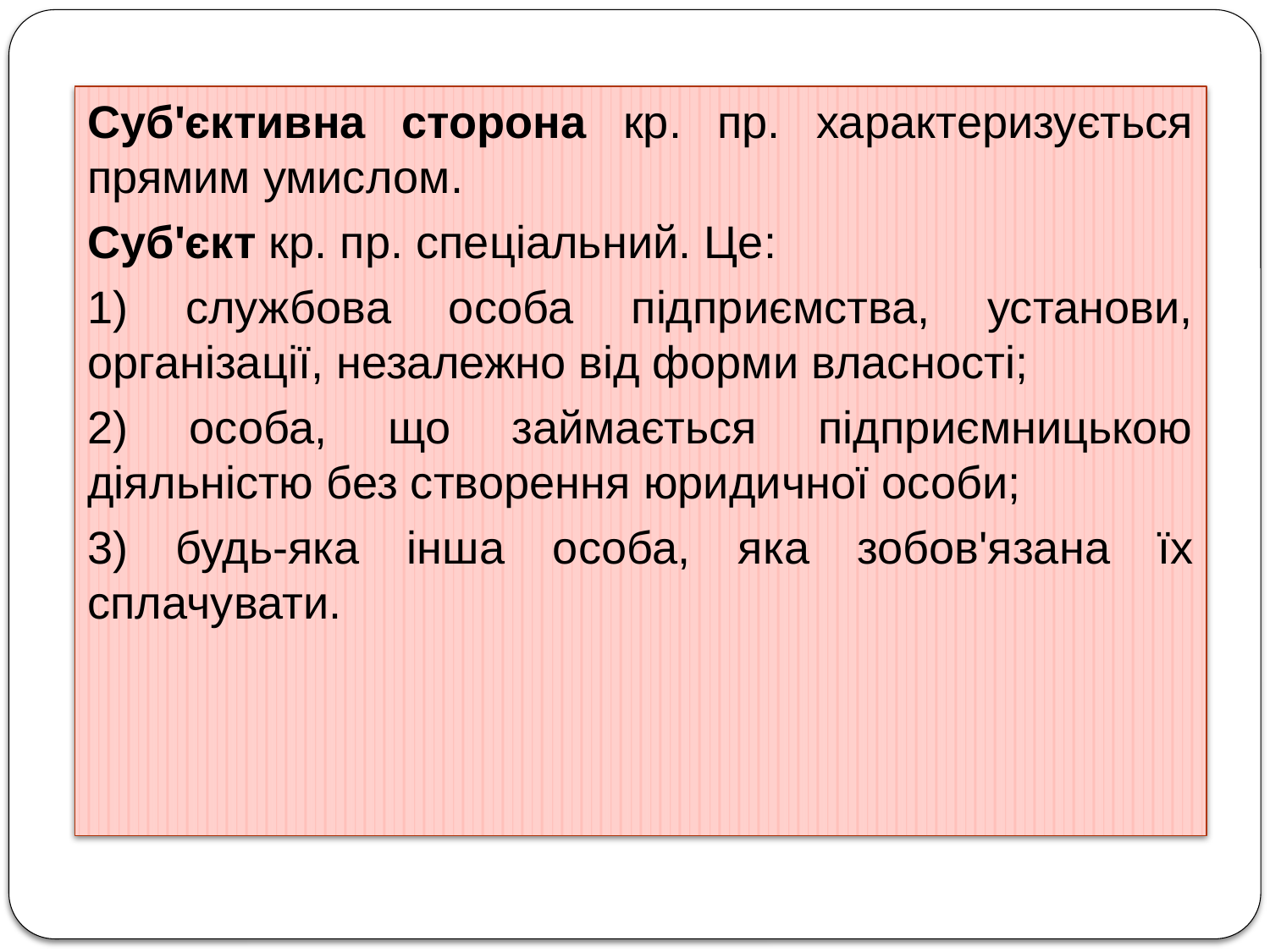

Суб'єктивна сторона кр. пр. характеризується прямим умислом.
Суб'єкт кр. пр. спеціальний. Це:
1) службова особа підприємства, установи, організації, незалежно від форми власності;
2) особа, що займається підприємницькою діяльністю без створення юридичної особи;
3) будь-яка інша особа, яка зобов'язана їх сплачувати.